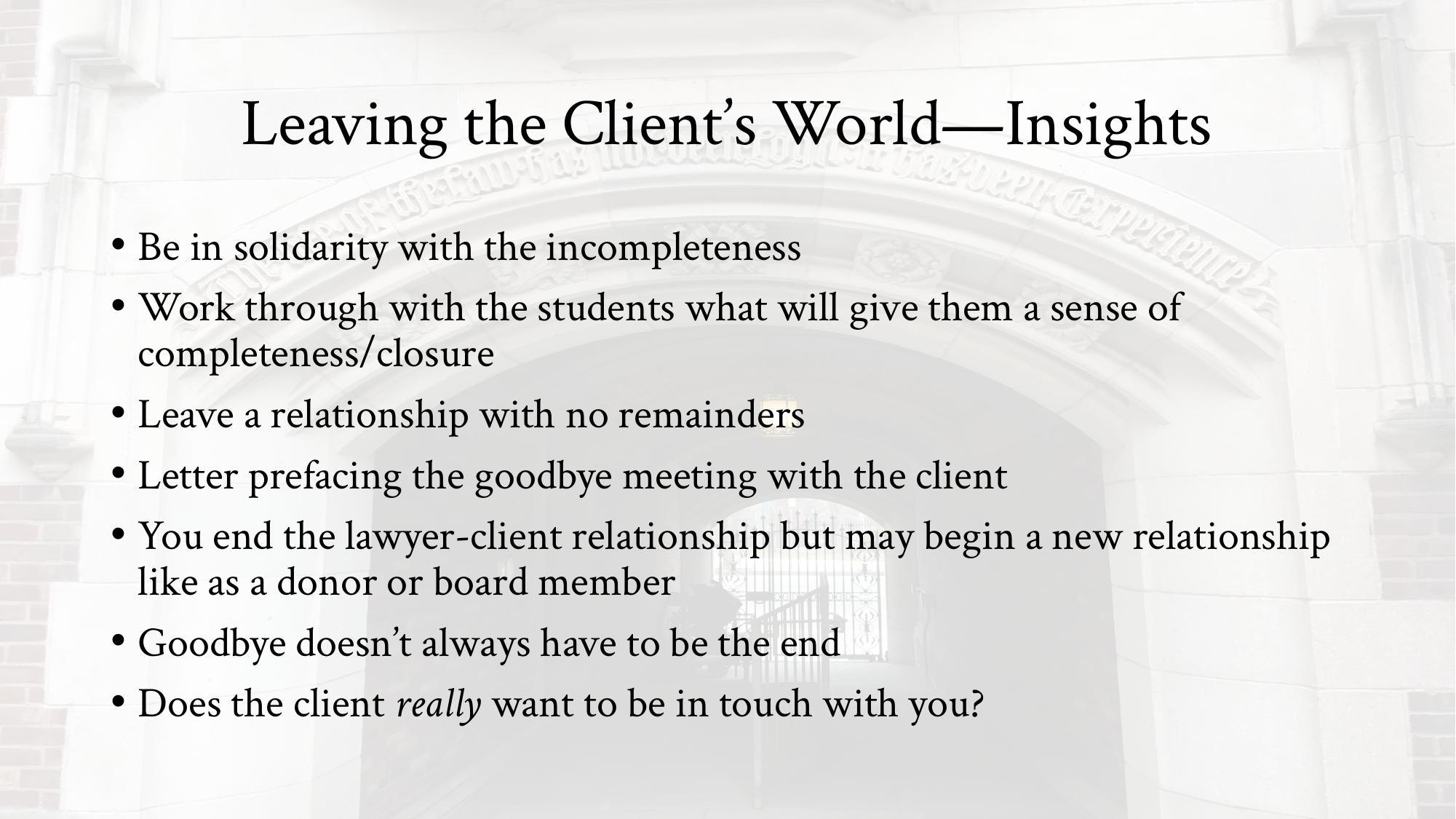

# Leaving the Client’s World—Insights
Be in solidarity with the incompleteness
Work through with the students what will give them a sense of completeness/closure
Leave a relationship with no remainders
Letter prefacing the goodbye meeting with the client
You end the lawyer-client relationship but may begin a new relationship like as a donor or board member
Goodbye doesn’t always have to be the end
Does the client really want to be in touch with you?